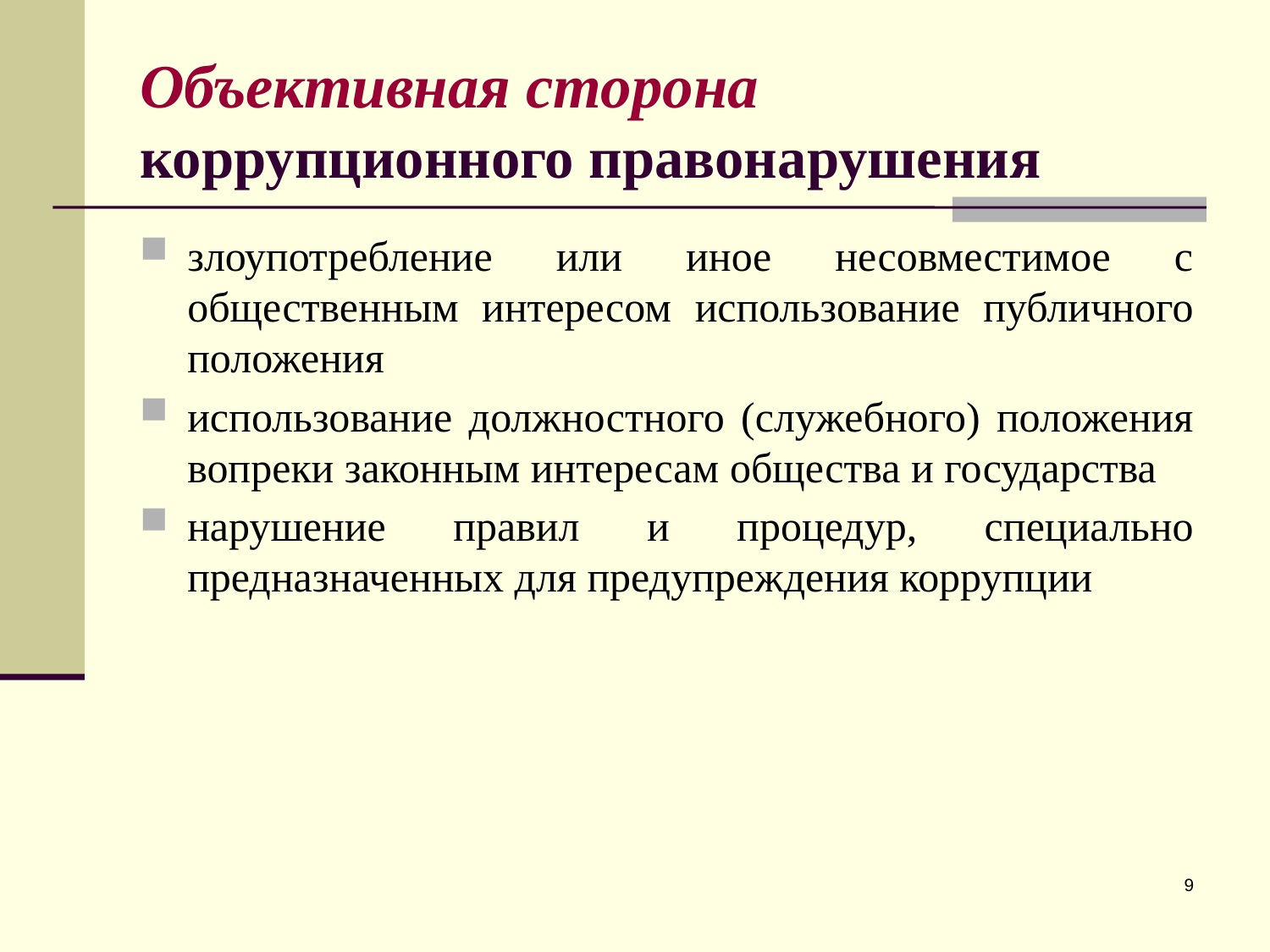

Объективная сторона коррупционного правонарушения
злоупотребление или иное несовместимое с общественным интересом использование публичного положения
использование должностного (служебного) положения вопреки законным интересам общества и государства
нарушение правил и процедур, специально предназначенных для предупреждения коррупции
9